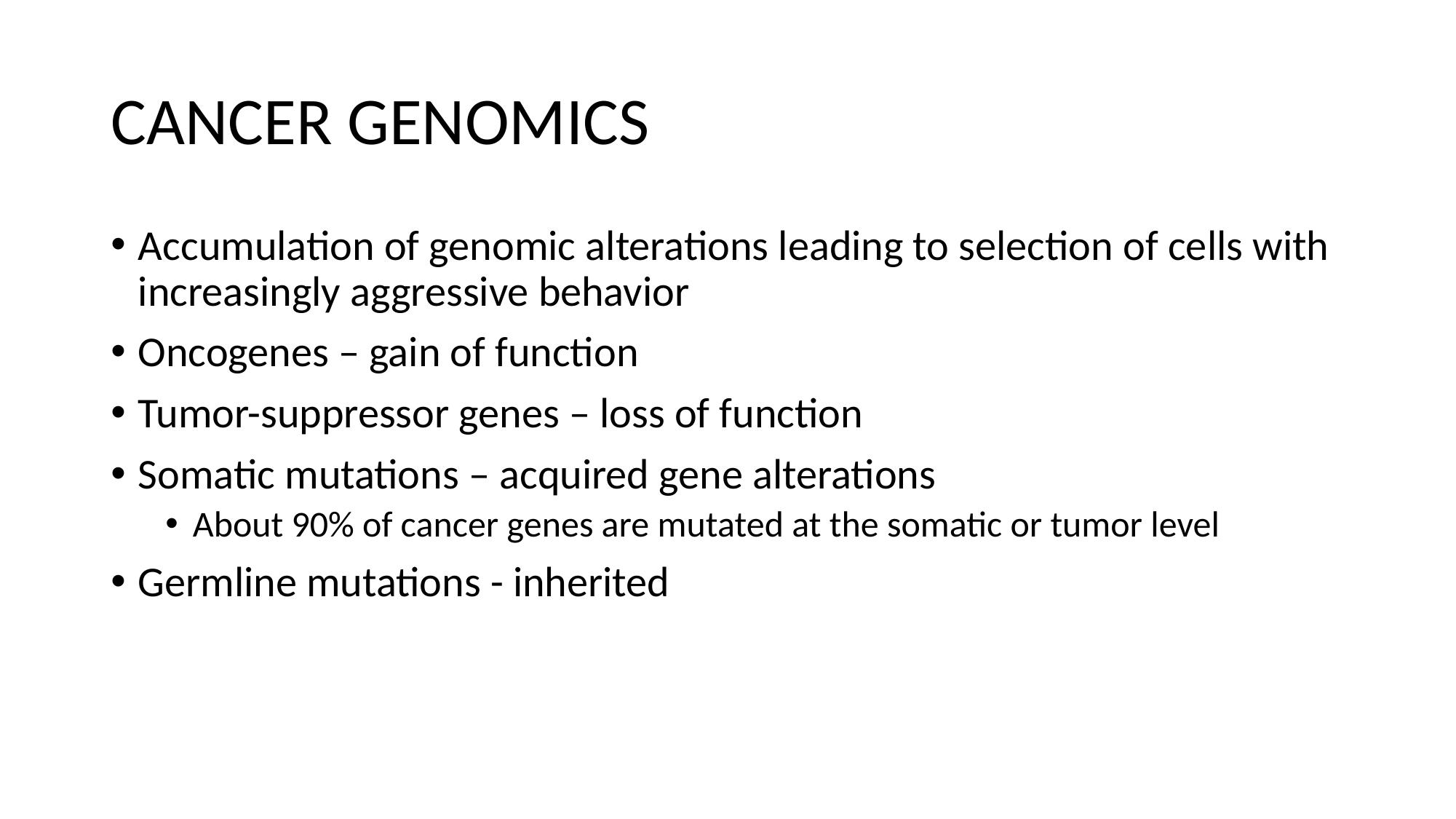

# CANCER GENOMICS
Accumulation of genomic alterations leading to selection of cells with increasingly aggressive behavior
Oncogenes – gain of function
Tumor-suppressor genes – loss of function
Somatic mutations – acquired gene alterations
About 90% of cancer genes are mutated at the somatic or tumor level
Germline mutations - inherited